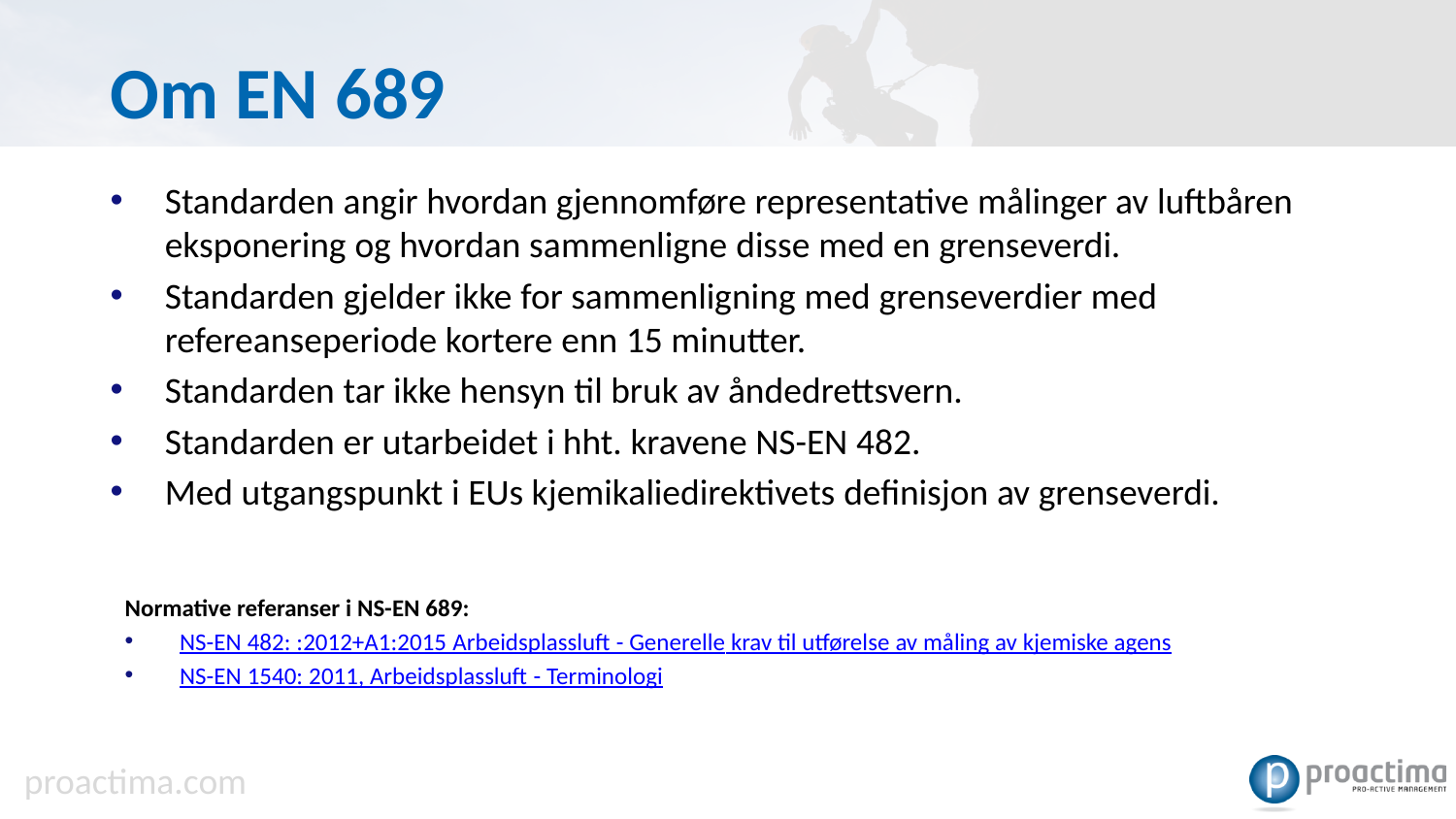

# Om EN 689
Standarden angir hvordan gjennomføre representative målinger av luftbåren eksponering og hvordan sammenligne disse med en grenseverdi.
Standarden gjelder ikke for sammenligning med grenseverdier med refereanseperiode kortere enn 15 minutter.
Standarden tar ikke hensyn til bruk av åndedrettsvern.
Standarden er utarbeidet i hht. kravene NS-EN 482.
Med utgangspunkt i EUs kjemikaliedirektivets definisjon av grenseverdi.

Normative referanser i NS-EN 689:
NS-EN 482: :2012+A1:2015 Arbeidsplassluft - Generelle krav til utførelse av måling av kjemiske agens
NS-EN 1540: 2011, Arbeidsplassluft - Terminologi